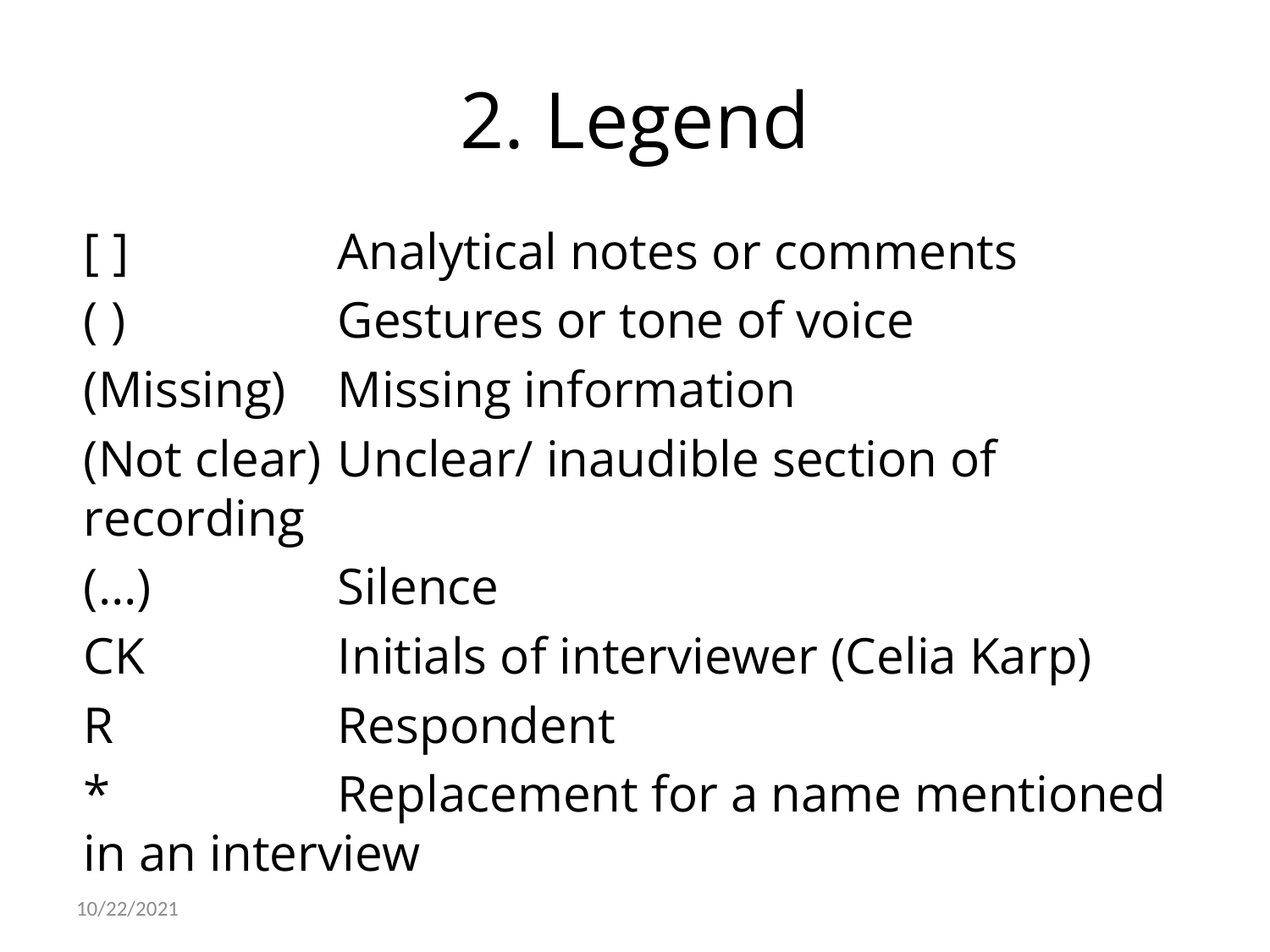

# 2. Legend
[ ] 		Analytical notes or comments
( ) 		Gestures or tone of voice
(Missing)	Missing information
(Not clear)	Unclear/ inaudible section of recording
(…)		Silence
CK		Initials of interviewer (Celia Karp)
R		Respondent
*		Replacement for a name mentioned in an interview
10/22/2021